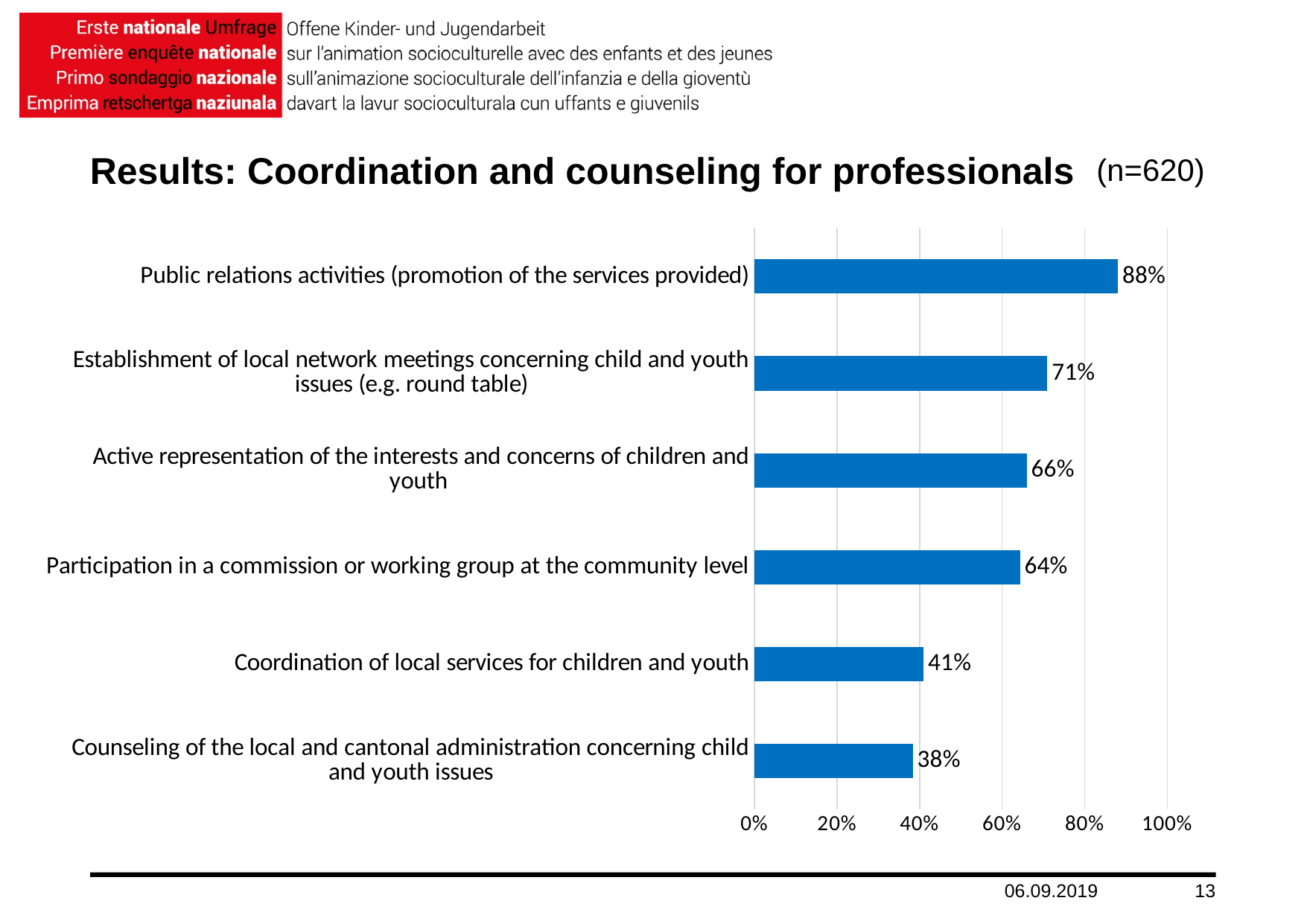

(n=620)
# Results: Coordination and counseling for professionals

### Chart

| Category |  |
|---|---|
| Counseling of the local and cantonal administration concerning child and youth issues | 0.3838709677419355 |
| Coordination of local services for children and youth | 0.4096774193548387 |
| Participation in a commission or working group at the community level | 0.6435483870967742 |
| Active representation of the interests and concerns of children and youth  | 0.6596774193548387 |
| Establishment of local network meetings concerning child and youth issues (e.g. round table) | 0.7096774193548387 |
| Public relations activities (promotion of the services provided) | 0.8806451612903226 |
06.09.2019
13